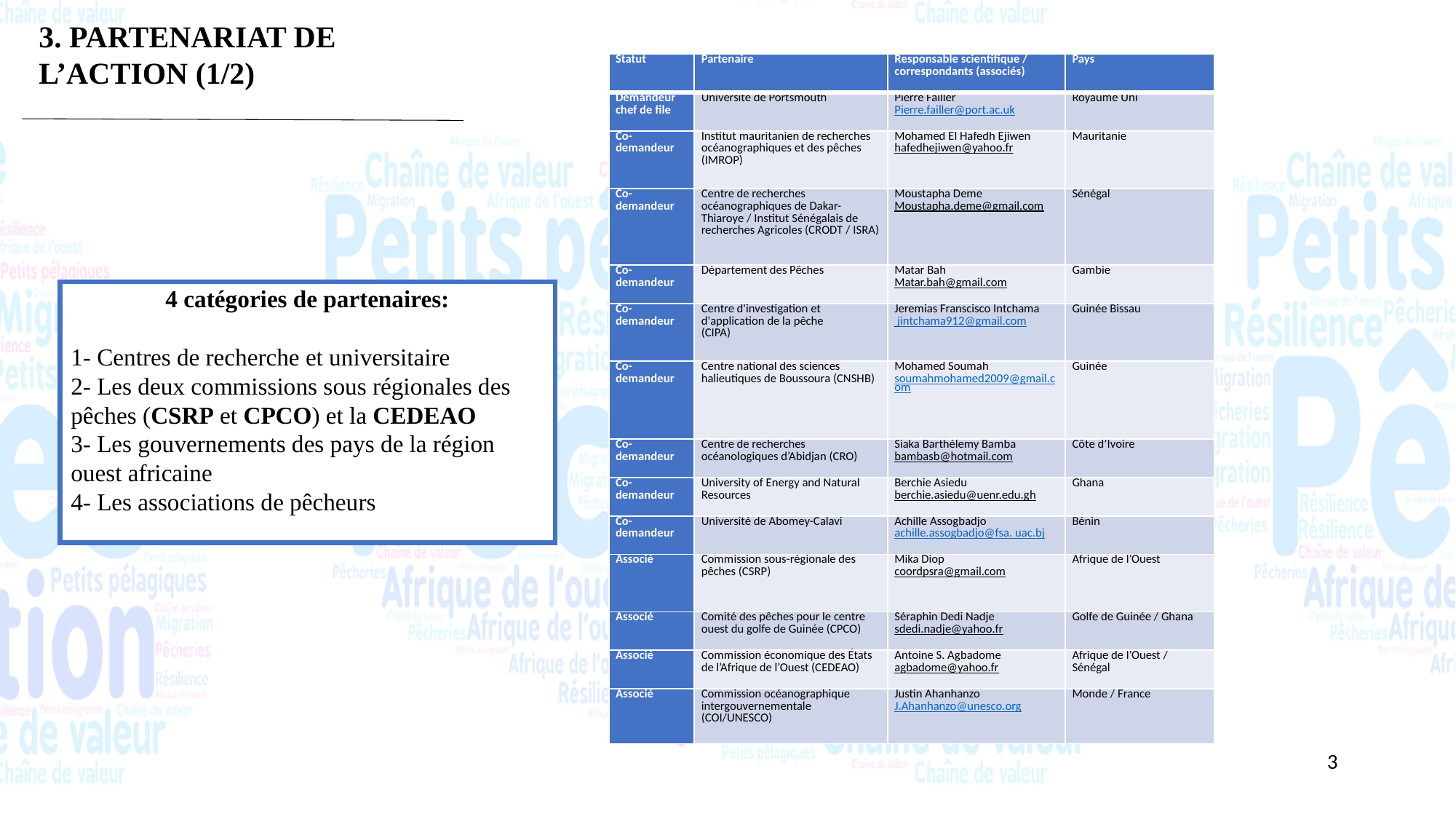

3. PARTENARIAT DE L’ACTION (1/2)
| Statut | Partenaire | Responsable scientifique / correspondants (associés) | Pays |
| --- | --- | --- | --- |
| Demandeur chef de file | Université de Portsmouth | Pierre Failler Pierre.failler@port.ac.uk | Royaume Uni |
| Co-demandeur | Institut mauritanien de recherches océanographiques et des pêches (IMROP) | Mohamed El Hafedh Ejiwen hafedhejiwen@yahoo.fr | Mauritanie |
| Co-demandeur | Centre de recherches océanographiques de Dakar-Thiaroye / Institut Sénégalais de recherches Agricoles (CRODT / ISRA) | Moustapha Deme Moustapha.deme@gmail.com | Sénégal |
| Co-demandeur | Département des Pêches | Matar Bah Matar.bah@gmail.com | Gambie |
| Co-demandeur | Centre d'investigation et d'application de la pêche (CIPA) | Jeremias Franscisco Intchama  jintchama912@gmail.com | Guinée Bissau |
| Co-demandeur | Centre national des sciences halieutiques de Boussoura (CNSHB) | Mohamed Soumah soumahmohamed2009@gmail.com | Guinée |
| Co-demandeur | Centre de recherches océanologiques d’Abidjan (CRO) | Siaka Barthélemy Bamba bambasb@hotmail.com | Côte d’Ivoire |
| Co-demandeur | University of Energy and Natural Resources | Berchie Asiedu berchie.asiedu@uenr.edu.gh | Ghana |
| Co-demandeur | Université de Abomey-Calavi | Achille Assogbadjo achille.assogbadjo@fsa. uac.bj | Bénin |
| Associé | Commission sous-régionale des pêches (CSRP) | Mika Diop coordpsra@gmail.com | Afrique de l’Ouest |
| Associé | Comité des pêches pour le centre ouest du golfe de Guinée (CPCO) | Séraphin Dedi Nadje sdedi.nadje@yahoo.fr | Golfe de Guinée / Ghana |
| Associé | Commission économique des États de l’Afrique de l’Ouest (CEDEAO) | Antoine S. Agbadome agbadome@yahoo.fr | Afrique de l’Ouest / Sénégal |
| Associé | Commission océanographique intergouvernementale (COI/UNESCO) | Justin Ahanhanzo J.Ahanhanzo@unesco.org | Monde / France |
4 catégories de partenaires:

1- Centres de recherche et universitaire
2- Les deux commissions sous régionales des pêches (CSRP et CPCO) et la CEDEAO
3- Les gouvernements des pays de la région ouest africaine
4- Les associations de pêcheurs

3